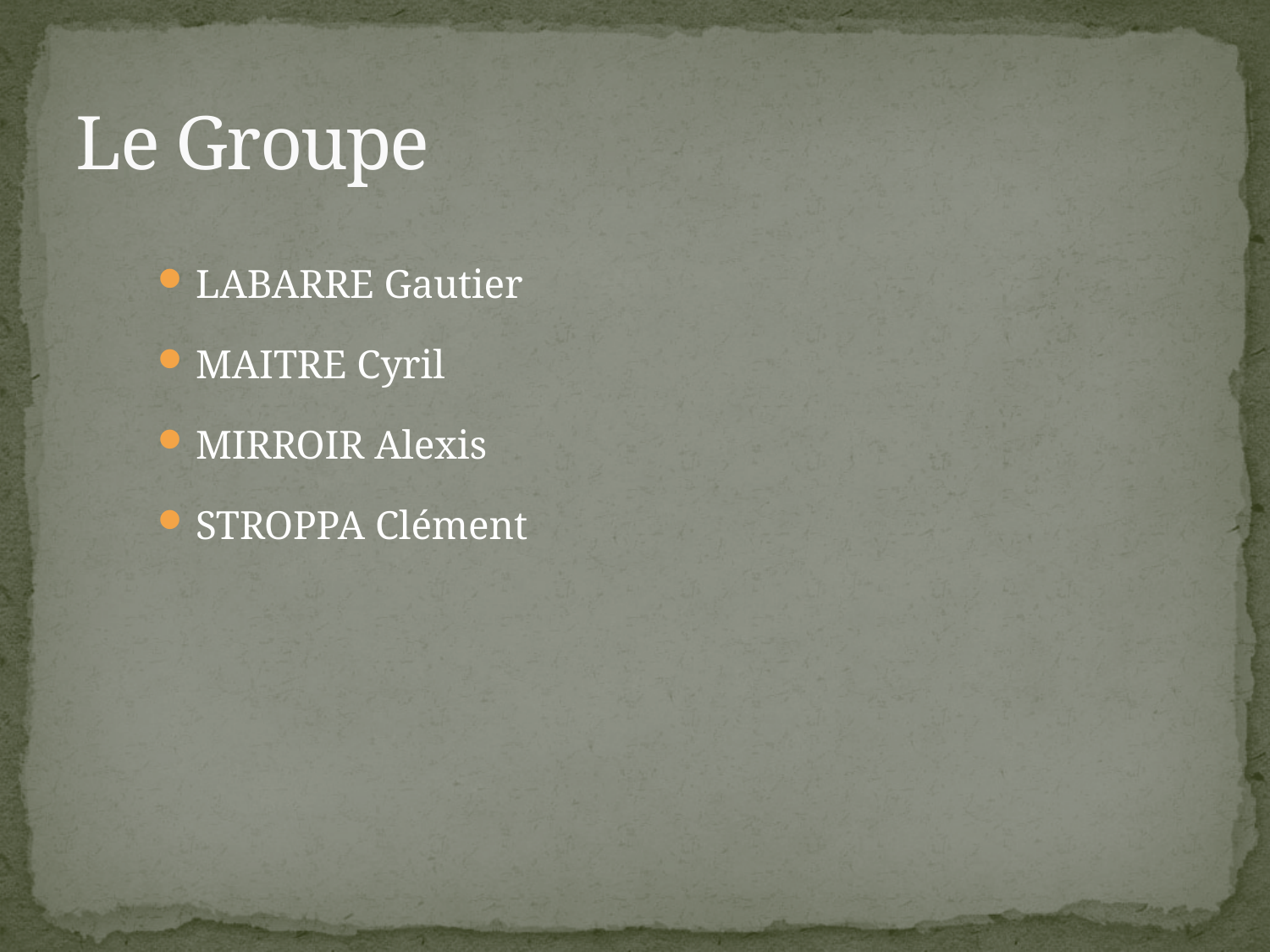

Le Groupe
LABARRE Gautier
MAITRE Cyril
MIRROIR Alexis
STROPPA Clément